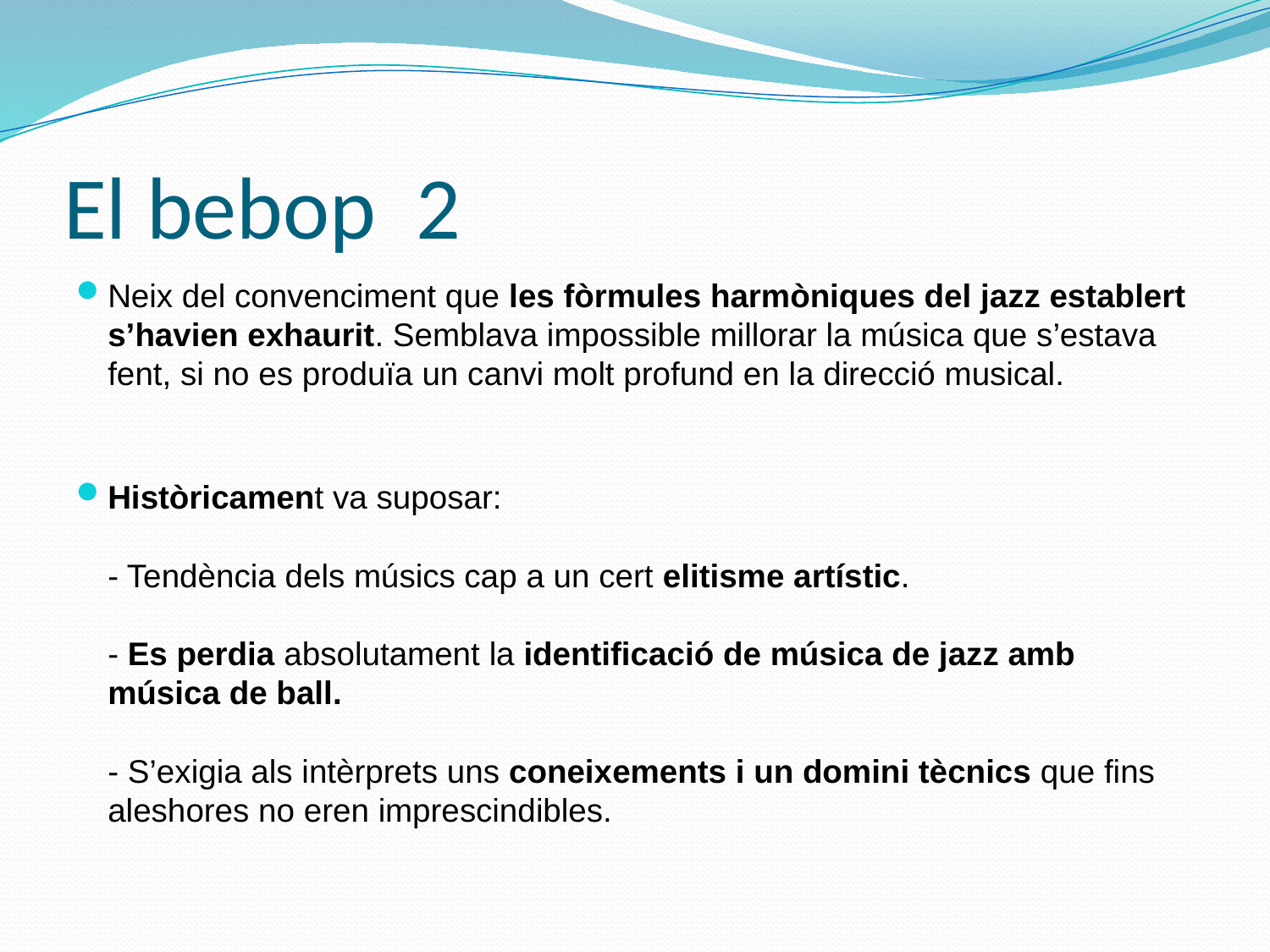

# El bebop  2
Neix del convenciment que les fòrmules harmòniques del jazz establert s’havien exhaurit. Semblava impossible millorar la música que s’estava fent, si no es produïa un canvi molt profund en la direcció musical.
Històricament va suposar:
- Tendència dels músics cap a un cert elitisme artístic.
- Es perdia absolutament la identificació de música de jazz amb música de ball.
- S’exigia als intèrprets uns coneixements i un domini tècnics que fins aleshores no eren imprescindibles.